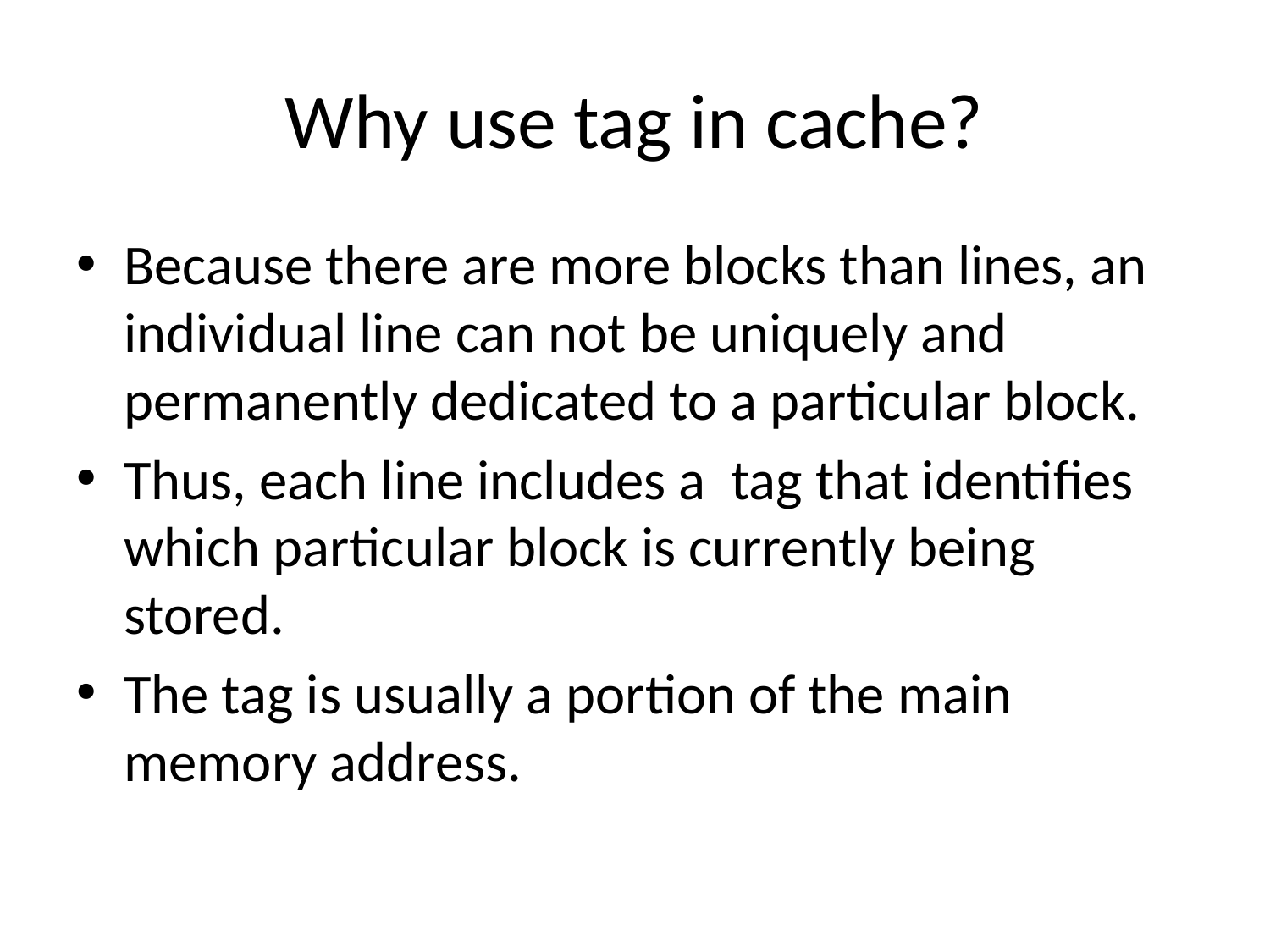

# Why use tag in cache?
Because there are more blocks than lines, an individual line can not be uniquely and permanently dedicated to a particular block.
Thus, each line includes a  tag that identifies which particular block is currently being stored.
The tag is usually a portion of the main memory address.